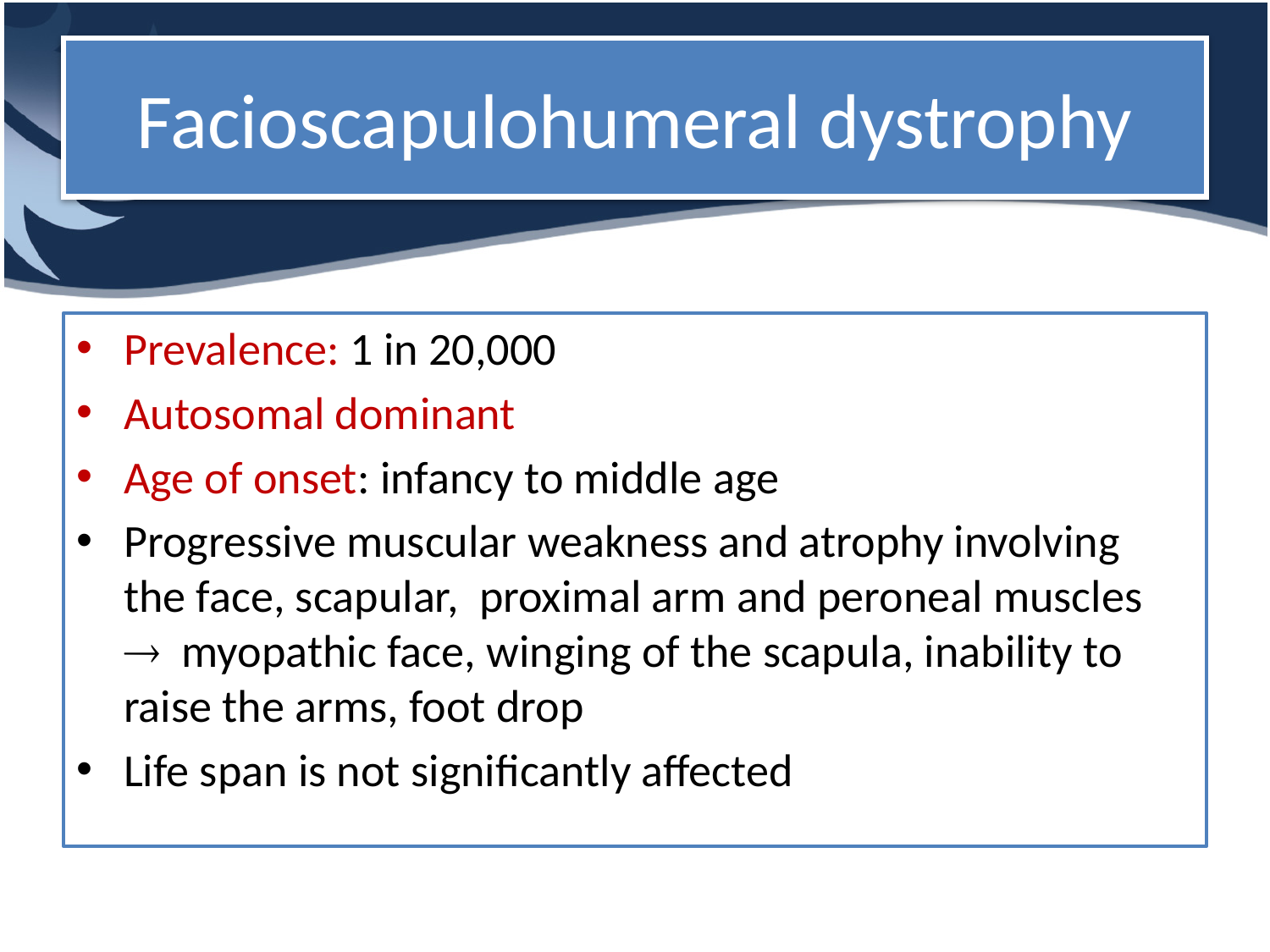

# Facioscapulohumeral dystrophy
Prevalence: 1 in 20,000
Autosomal dominant
Age of onset: infancy to middle age
Progressive muscular weakness and atrophy involving the face, scapular,  proximal arm and peroneal muscles  →  myopathic face, winging of the scapula, inability to raise the arms, foot drop
Life span is not significantly affected